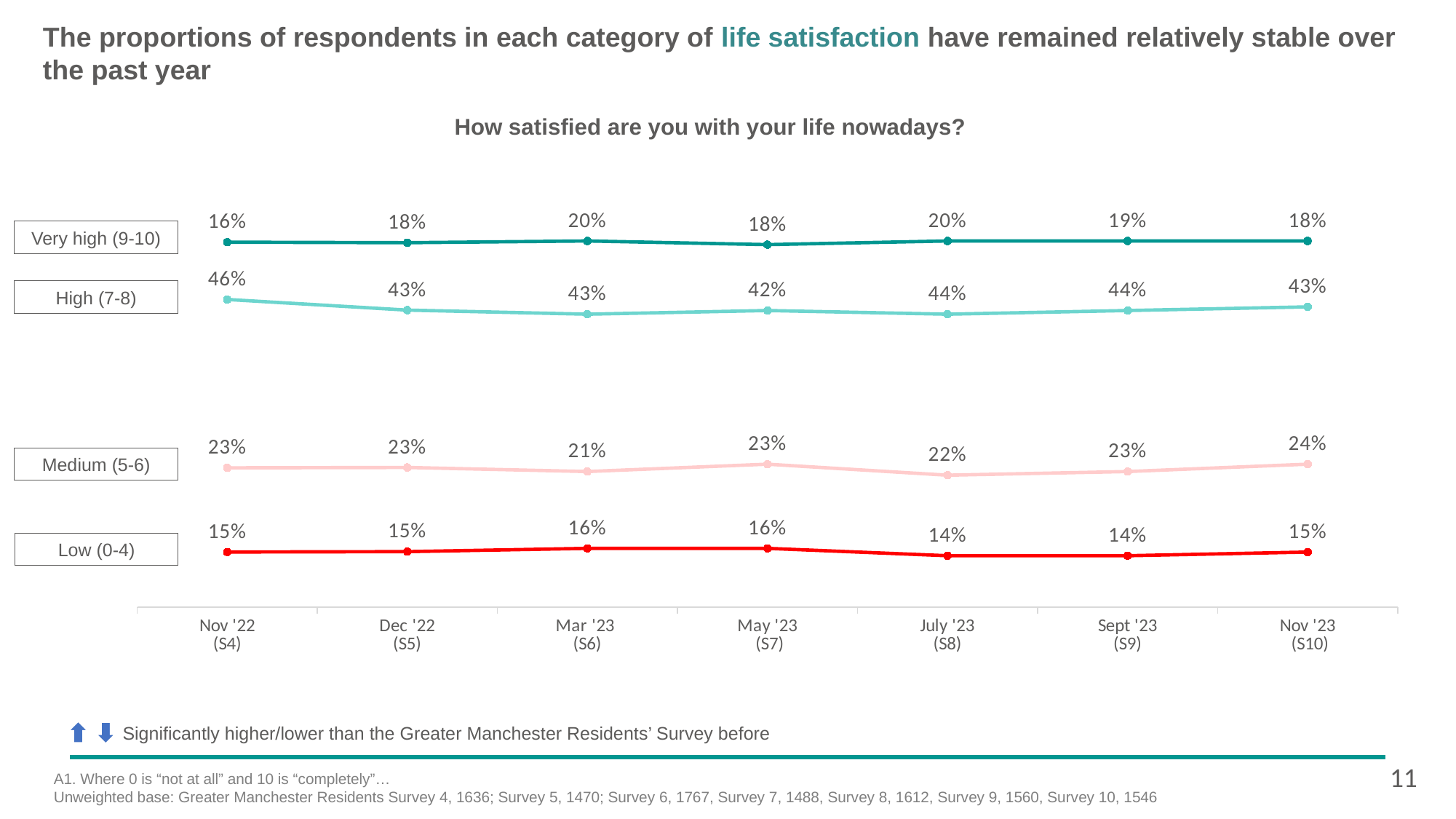

# The proportions of respondents in each category of life satisfaction have remained relatively stable over the past year
How satisfied are you with your life nowadays?

### Chart

| Category | Low (0-4) | Medium (5-6) | High (7-8) | Very high (9-10) |
|---|---|---|---|---|
| Nov '22
(S4) | 0.150107203566348 | 0.23 | 0.46 | 0.156660413478867 |
| Dec '22
(S5) | 0.151115622013787 | 0.23 | 0.43 | 0.184168210285699 |
| Mar '23
(S6) | 0.16 | 0.21 | 0.43 | 0.2 |
| May '23
 (S7) | 0.16 | 0.23 | 0.42 | 0.18 |
| July '23
(S8) | 0.14 | 0.22 | 0.44 | 0.2 |
| Sept '23
(S9) | 0.14 | 0.23 | 0.44 | 0.19 |
| Nov '23
 (S10) | 0.15 | 0.24 | 0.43 | 0.18 |
Very high (9-10)
High (7-8)
Medium (5-6)
Low (0-4)
Significantly higher/lower than the Greater Manchester Residents’ Survey before

11
A1. Where 0 is “not at all” and 10 is “completely”…
Unweighted base: Greater Manchester Residents Survey 4, 1636; Survey 5, 1470; Survey 6, 1767, Survey 7, 1488, Survey 8, 1612, Survey 9, 1560, Survey 10, 1546